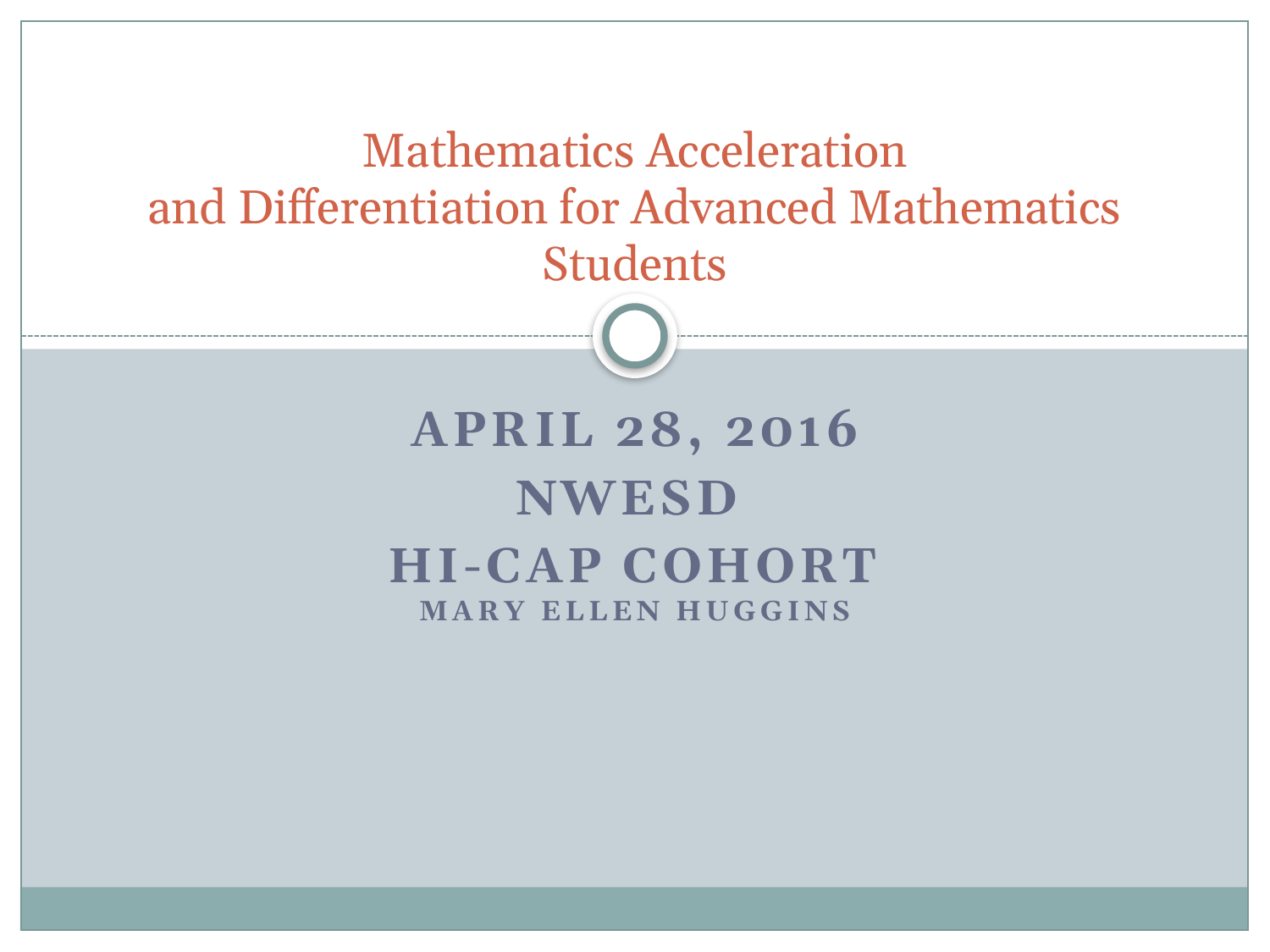

# Mathematics Acceleration and Differentiation for Advanced Mathematics Students
April 28, 2016
NWESD
Hi-Cap Cohort
Mary Ellen Huggins